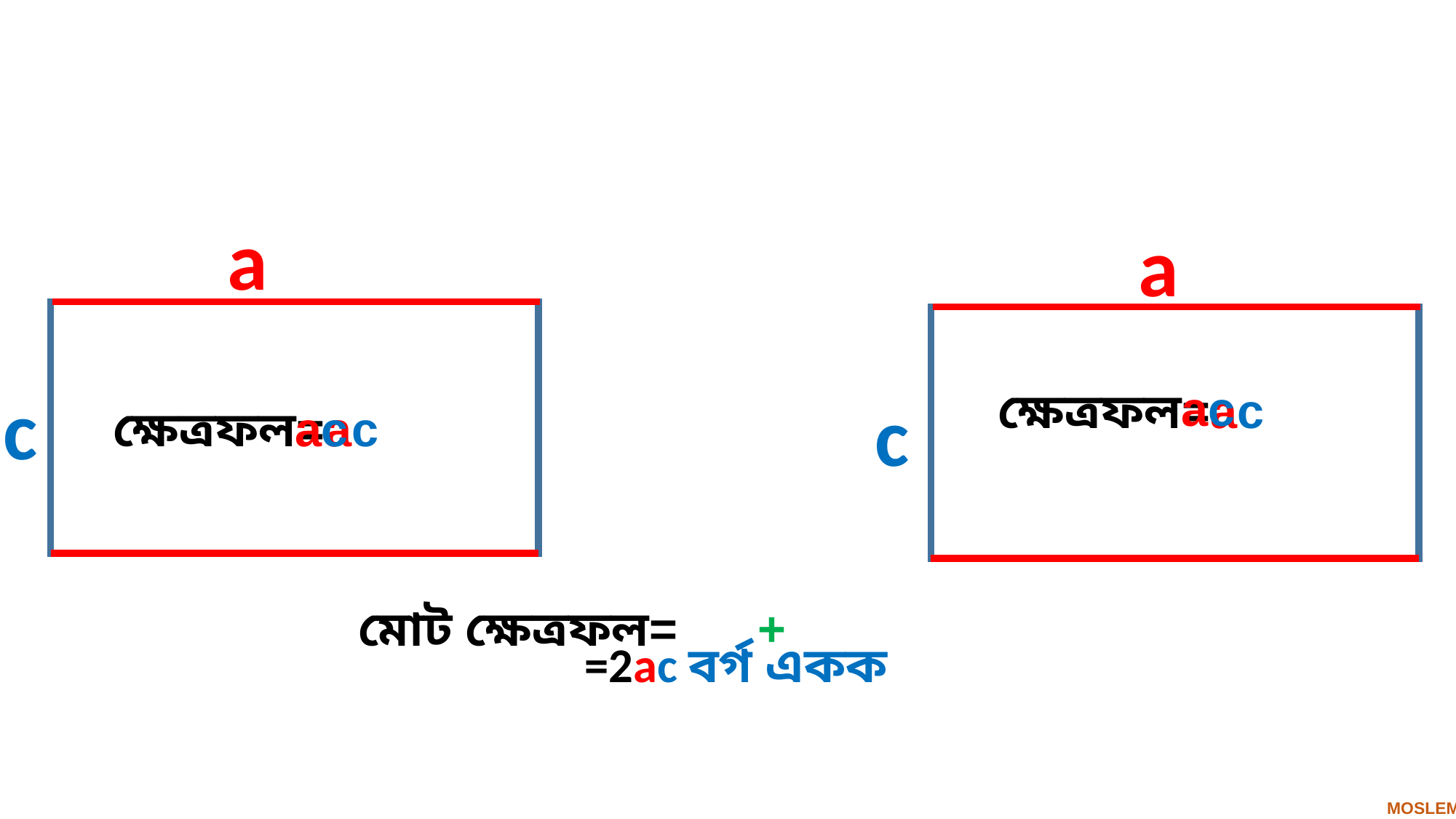

a
a

c
ac
ক্ষেত্রফল=ac
c
ক্ষেত্রফল=ac
ac
মোট ক্ষেত্রফল=      +
=2ac বর্গ একক